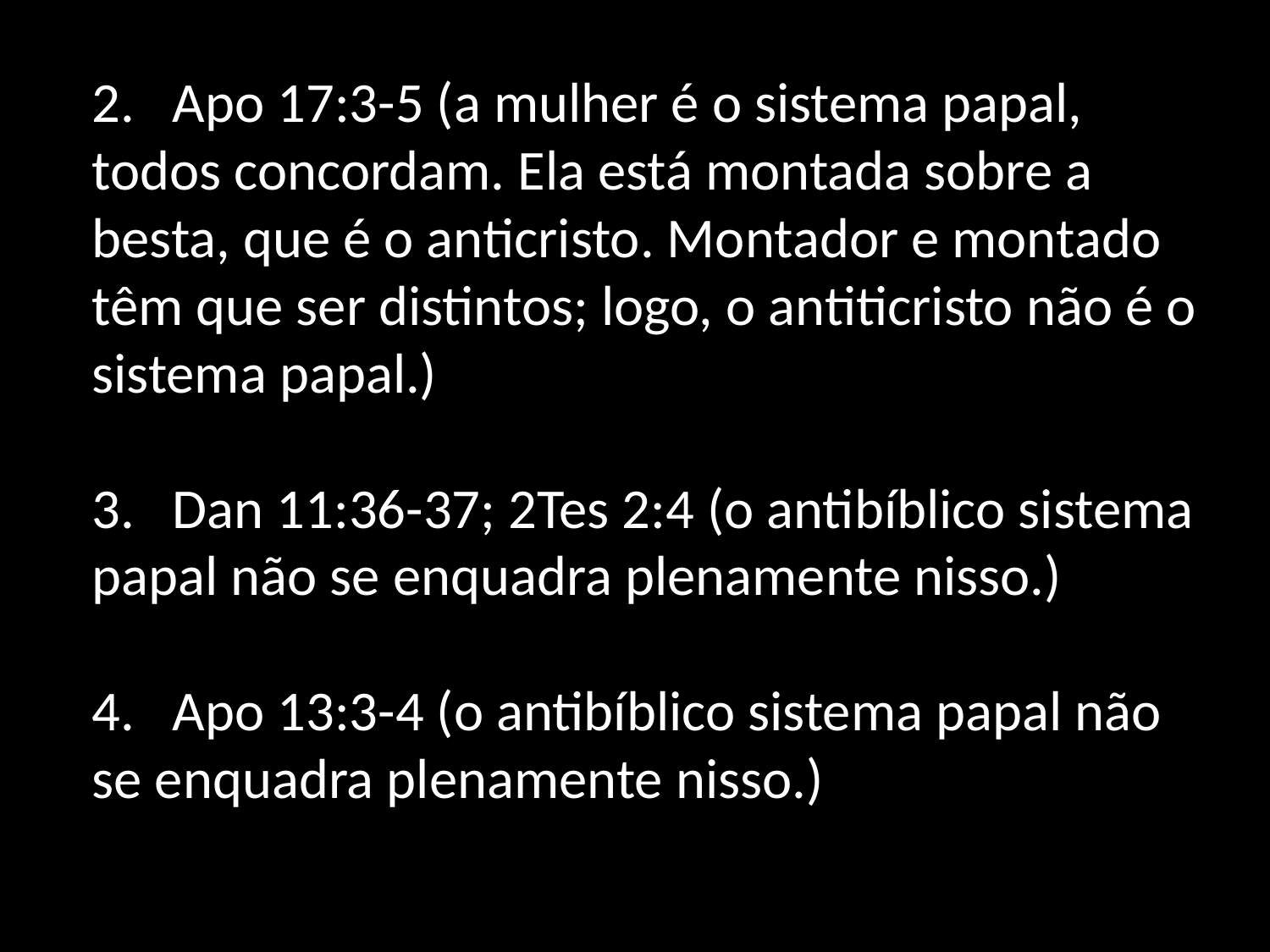

2.   Apo 17:3-5 (a mulher é o sistema papal, todos concordam. Ela está montada sobre a besta, que é o anticristo. Montador e montado têm que ser distintos; logo, o antiticristo não é o sistema papal.)
3.   Dan 11:36-37; 2Tes 2:4 (o antibíblico sistema papal não se enquadra plenamente nisso.)
4.   Apo 13:3-4 (o antibíblico sistema papal não se enquadra plenamente nisso.)